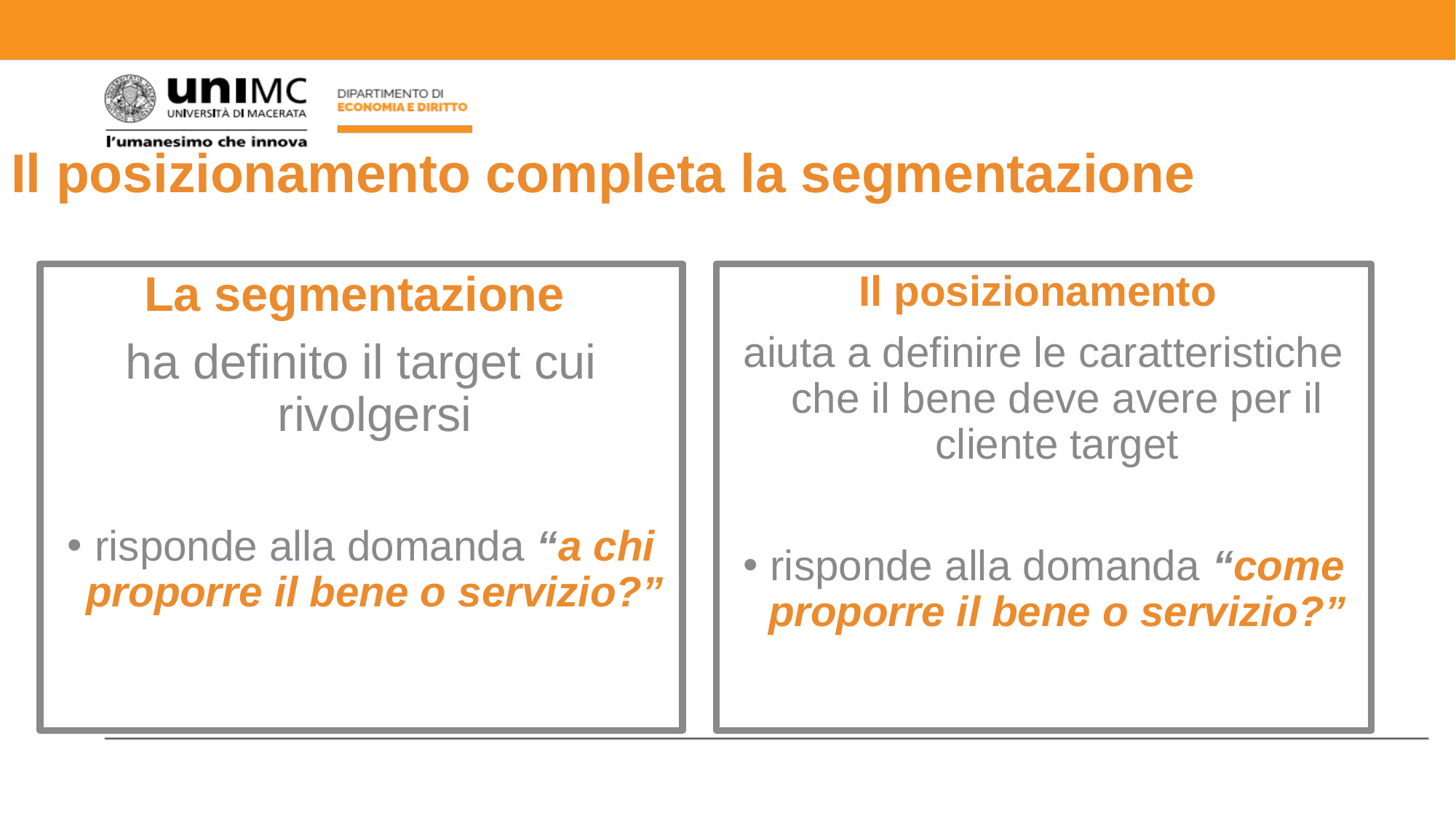

# Il posizionamento completa la segmentazione
La segmentazione
ha definito il target cui rivolgersi

risponde alla domanda “a chi proporre il bene o servizio?”
Il posizionamento
aiuta a definire le caratteristiche che il bene deve avere per il cliente target

risponde alla domanda “come proporre il bene o servizio?”